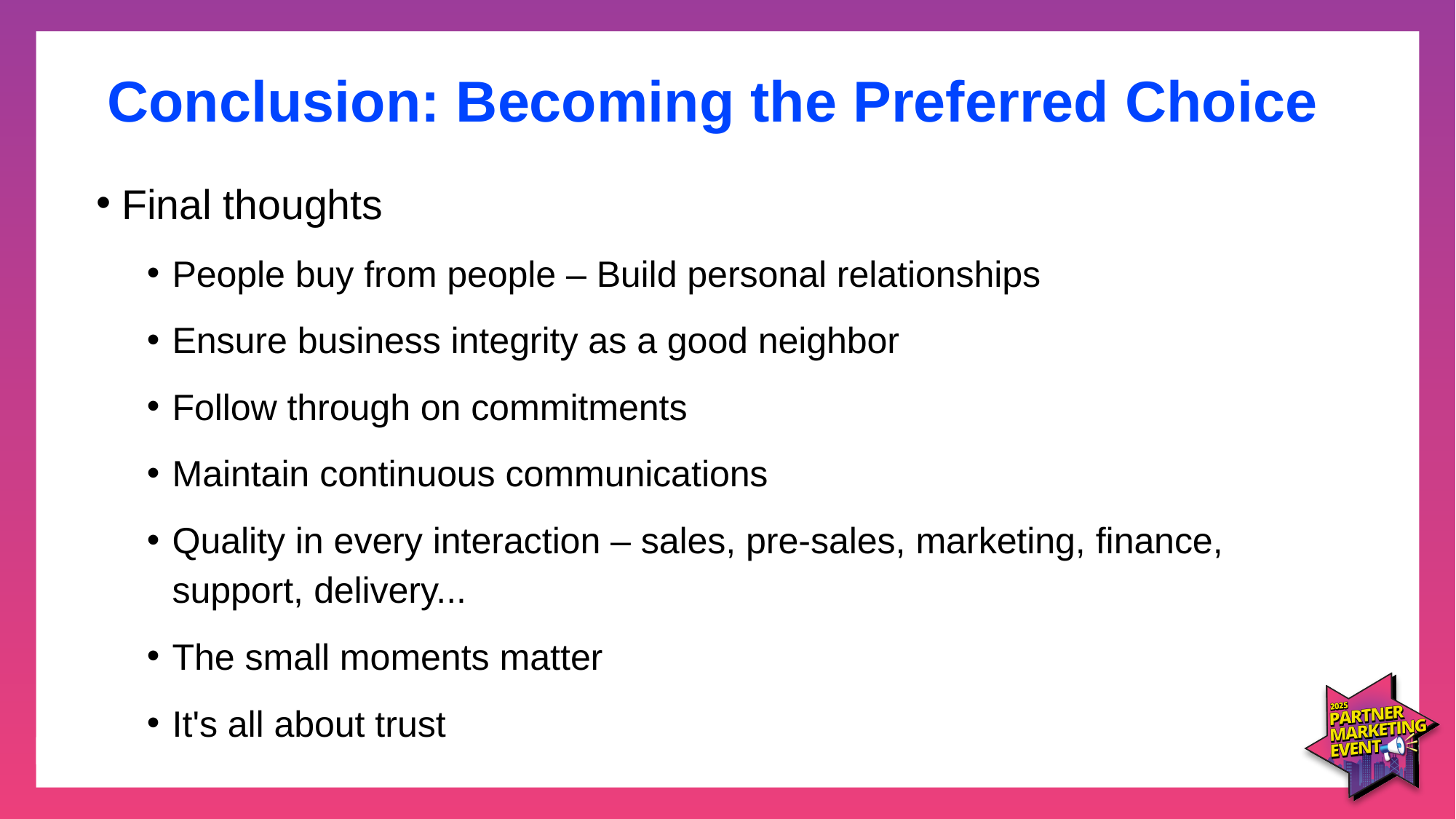

# Conclusion: Becoming the Preferred Choice
Final thoughts
People buy from people – Build personal relationships
Ensure business integrity as a good neighbor
Follow through on commitments
Maintain continuous communications
Quality in every interaction – sales, pre-sales, marketing, finance, support, delivery...
The small moments matter
It's all about trust